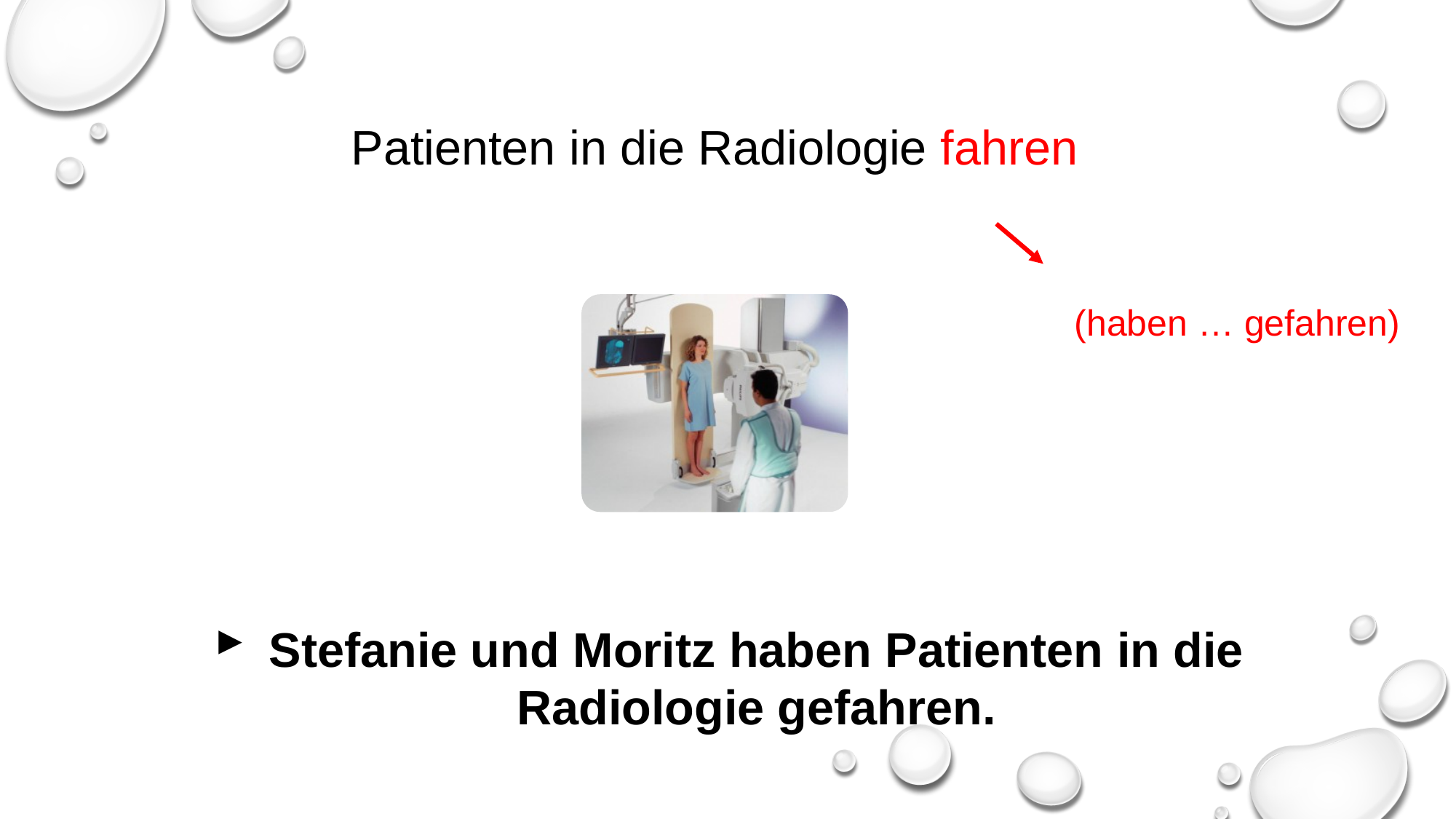

Patienten in die Radiologie fahren

(haben … gefahren)
Stefanie und Moritz haben Patienten in die Radiologie gefahren.